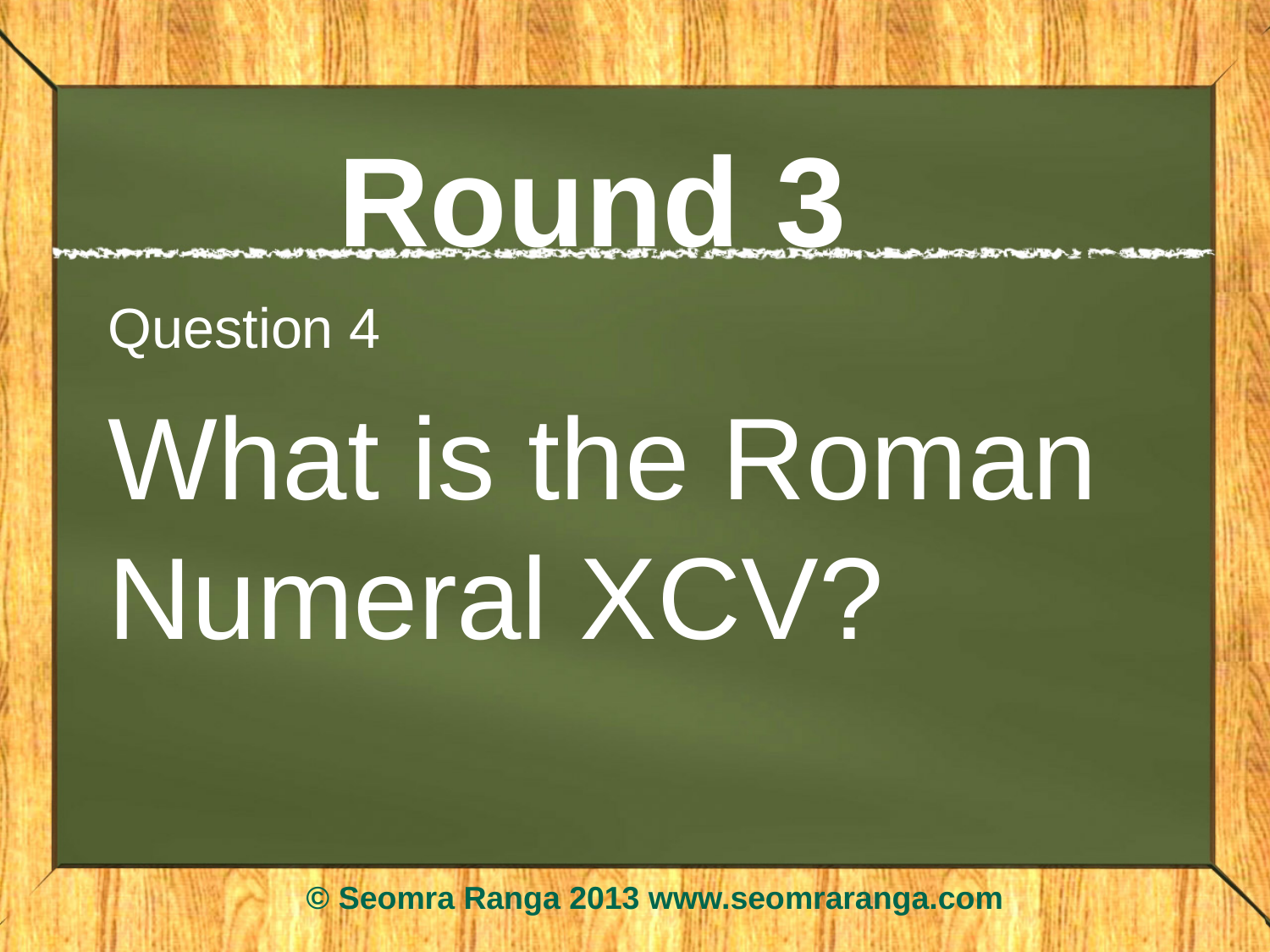

# Round 3
Question 4
What is the Roman Numeral XCV?
© Seomra Ranga 2013 www.seomraranga.com